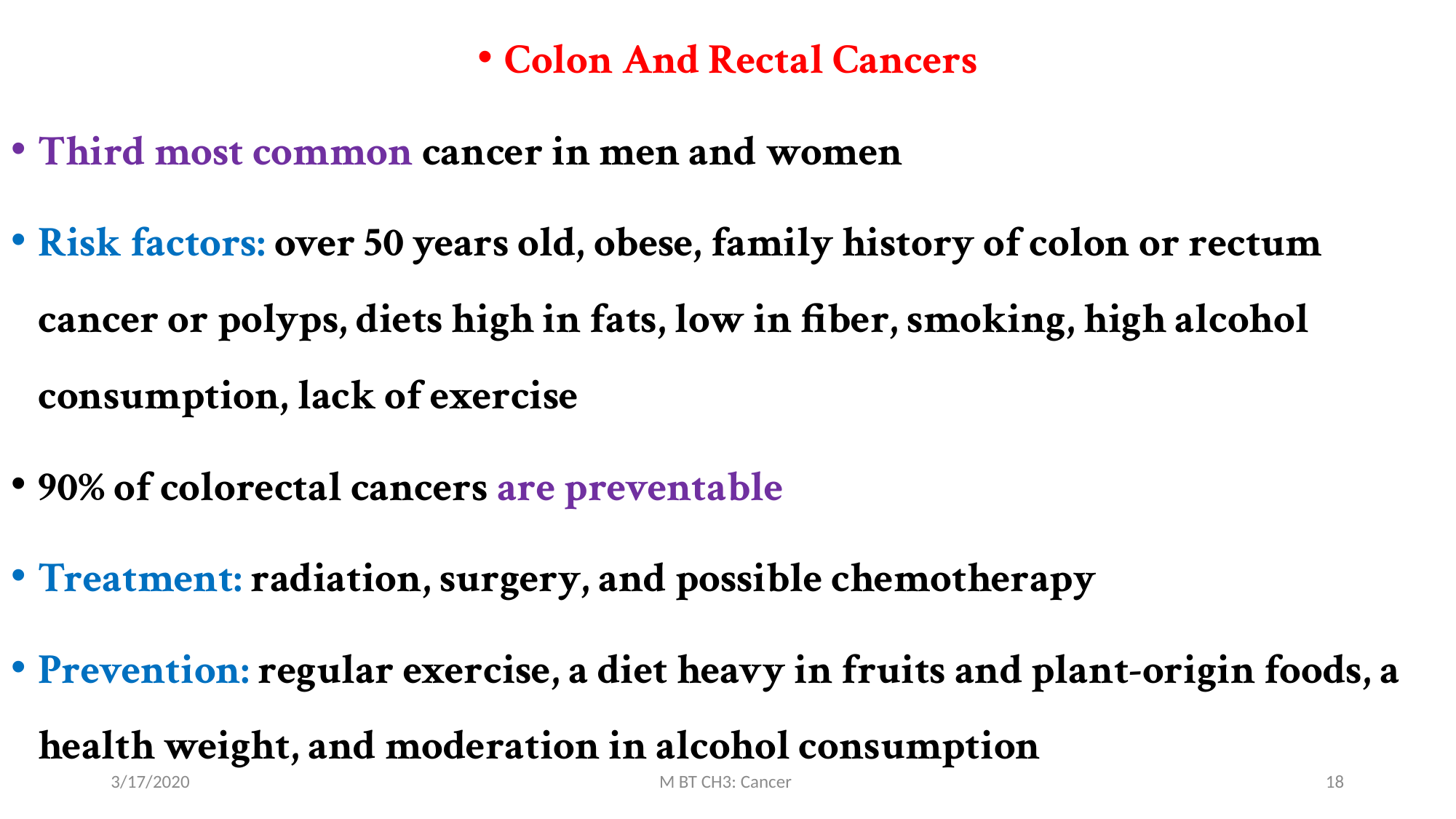

Colon And Rectal Cancers
Third most common cancer in men and women
Risk factors: over 50 years old, obese, family history of colon or rectum cancer or polyps, diets high in fats, low in fiber, smoking, high alcohol consumption, lack of exercise
90% of colorectal cancers are preventable
Treatment: radiation, surgery, and possible chemotherapy
Prevention: regular exercise, a diet heavy in fruits and plant-origin foods, a health weight, and moderation in alcohol consumption
3/17/2020
M BT CH3: Cancer
18